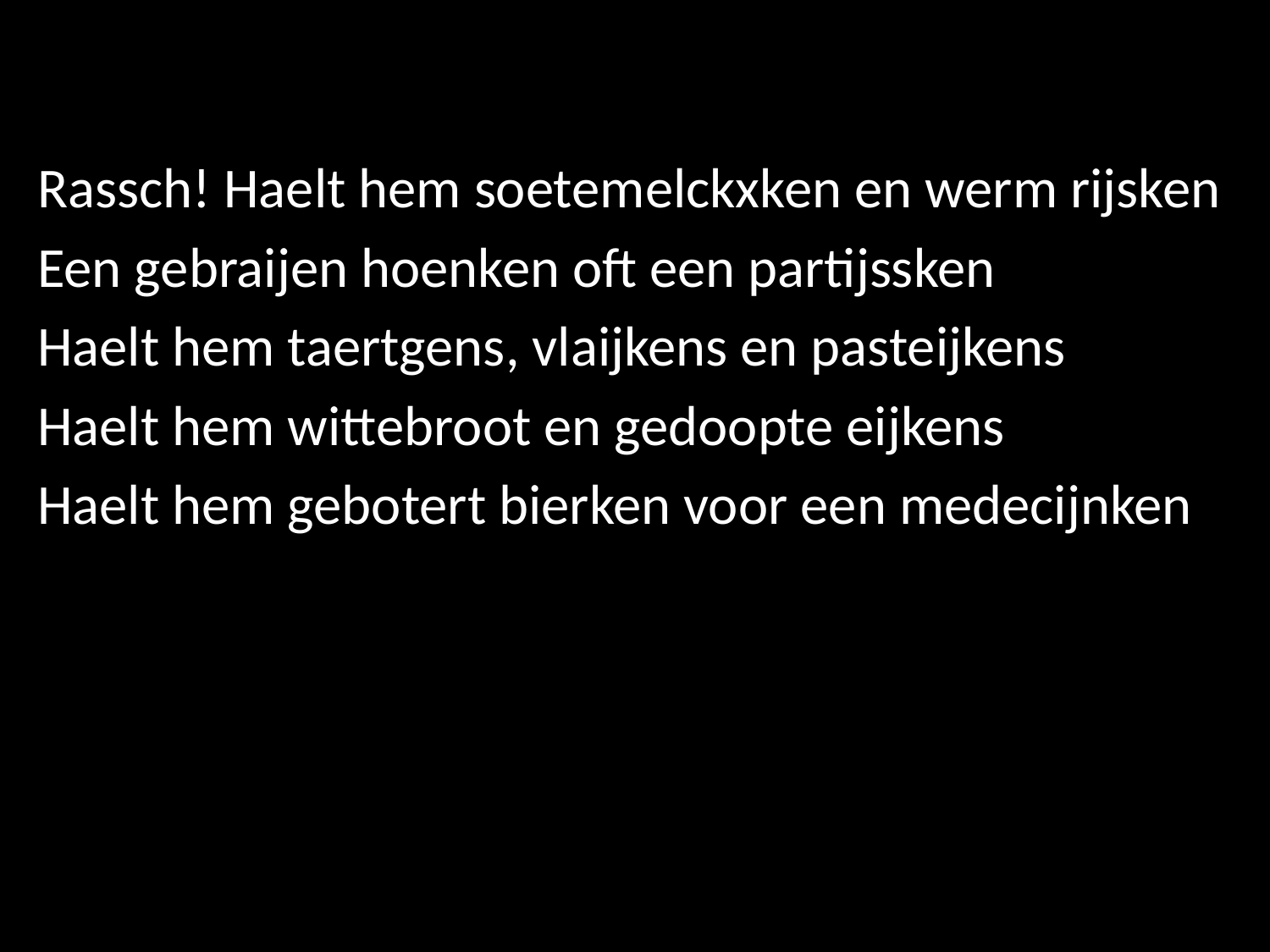

Rassch! Haelt hem soetemelckxken en werm rijsken
Een gebraijen hoenken oft een partijssken
Haelt hem taertgens, vlaijkens en pasteijkens
Haelt hem wittebroot en gedoopte eijkens
Haelt hem gebotert bierken voor een medecijnken